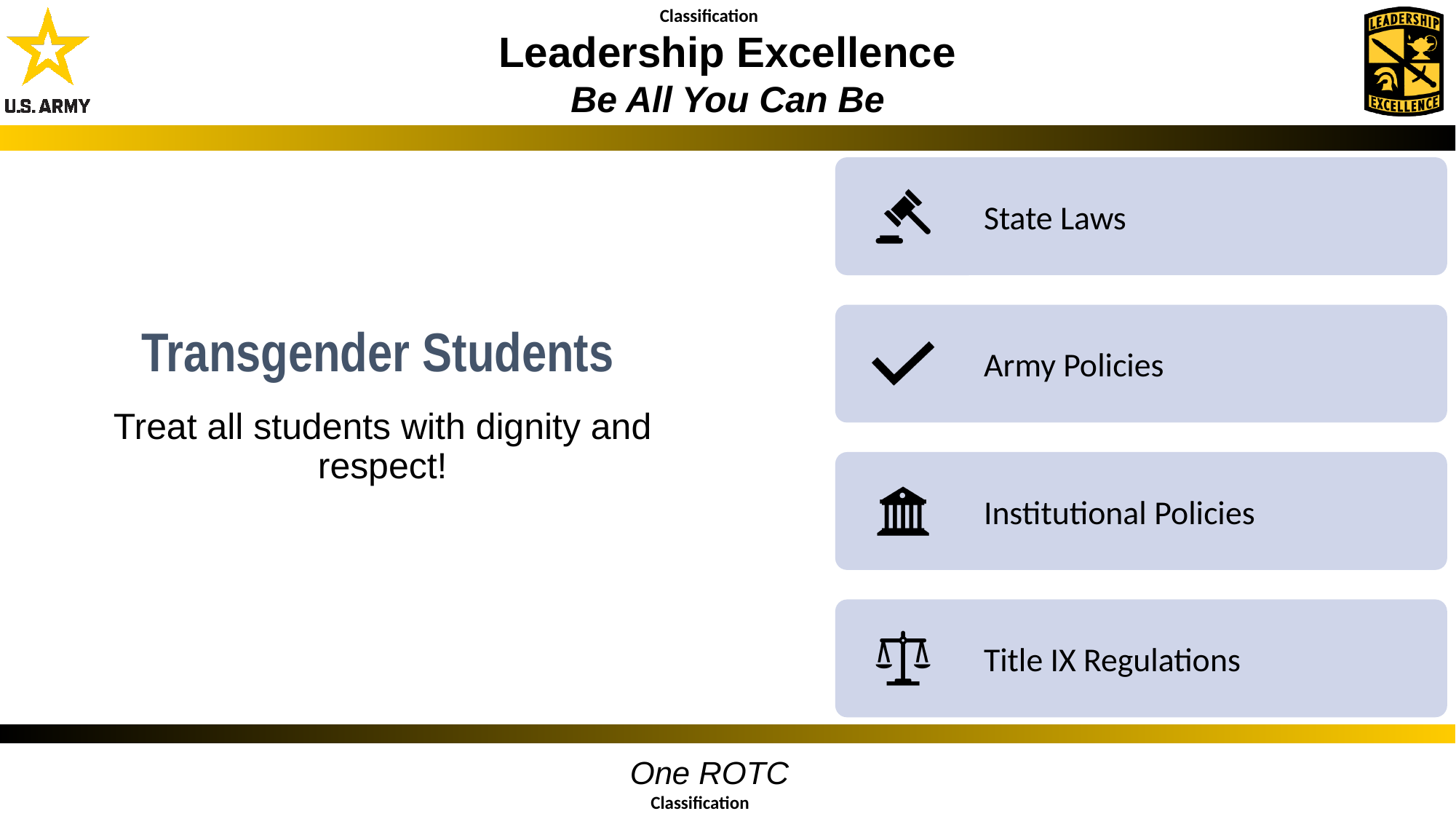

State Laws
Army Policies
Institutional Policies
Title IX Regulations
# Transgender Students
Treat all students with dignity and respect!